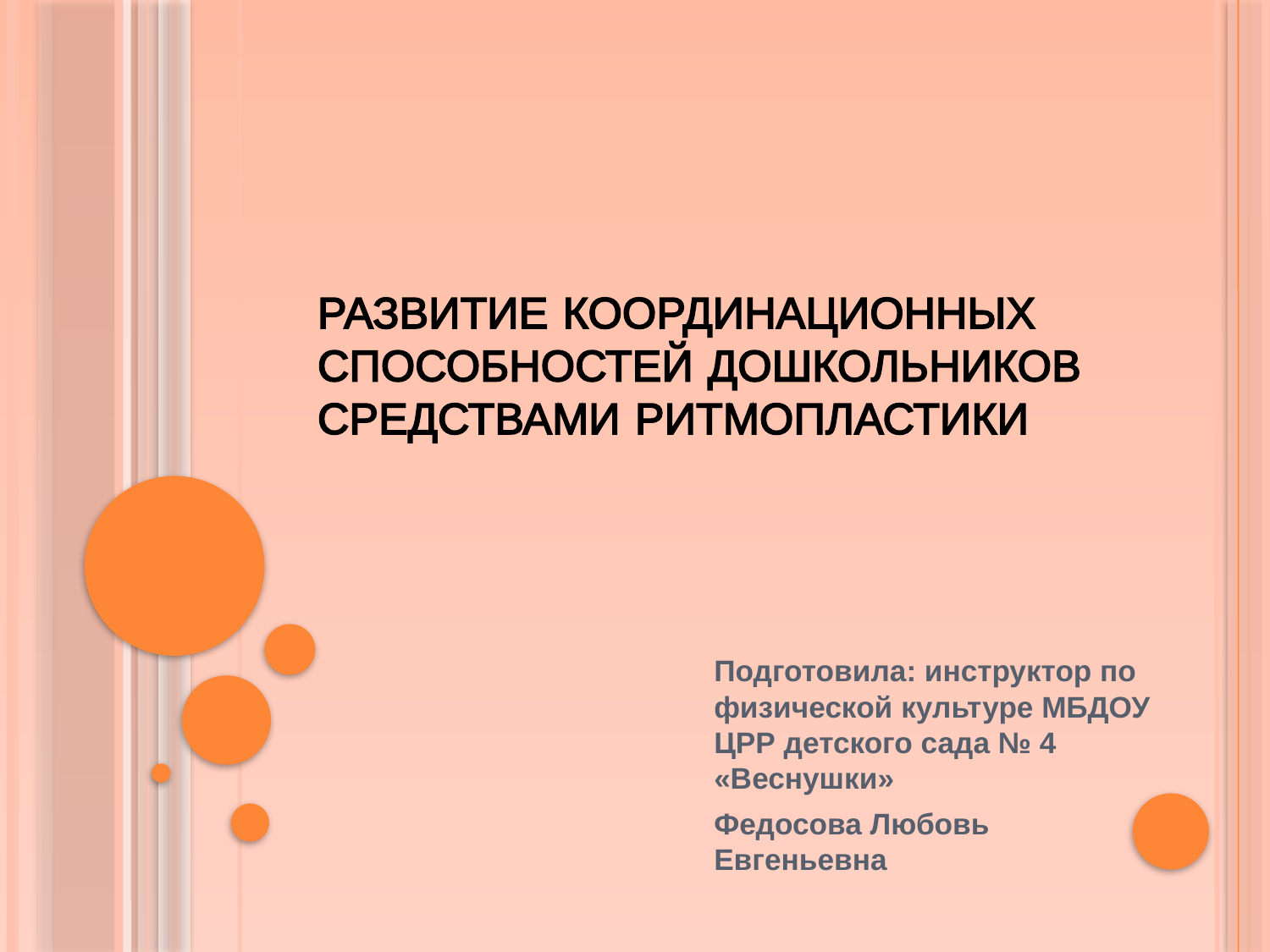

# Развитие координационных способностей дошкольников средствами ритмопластики
Подготовила: инструктор по физической культуре МБДОУ ЦРР детского сада № 4 «Веснушки»
Федосова Любовь Евгеньевна